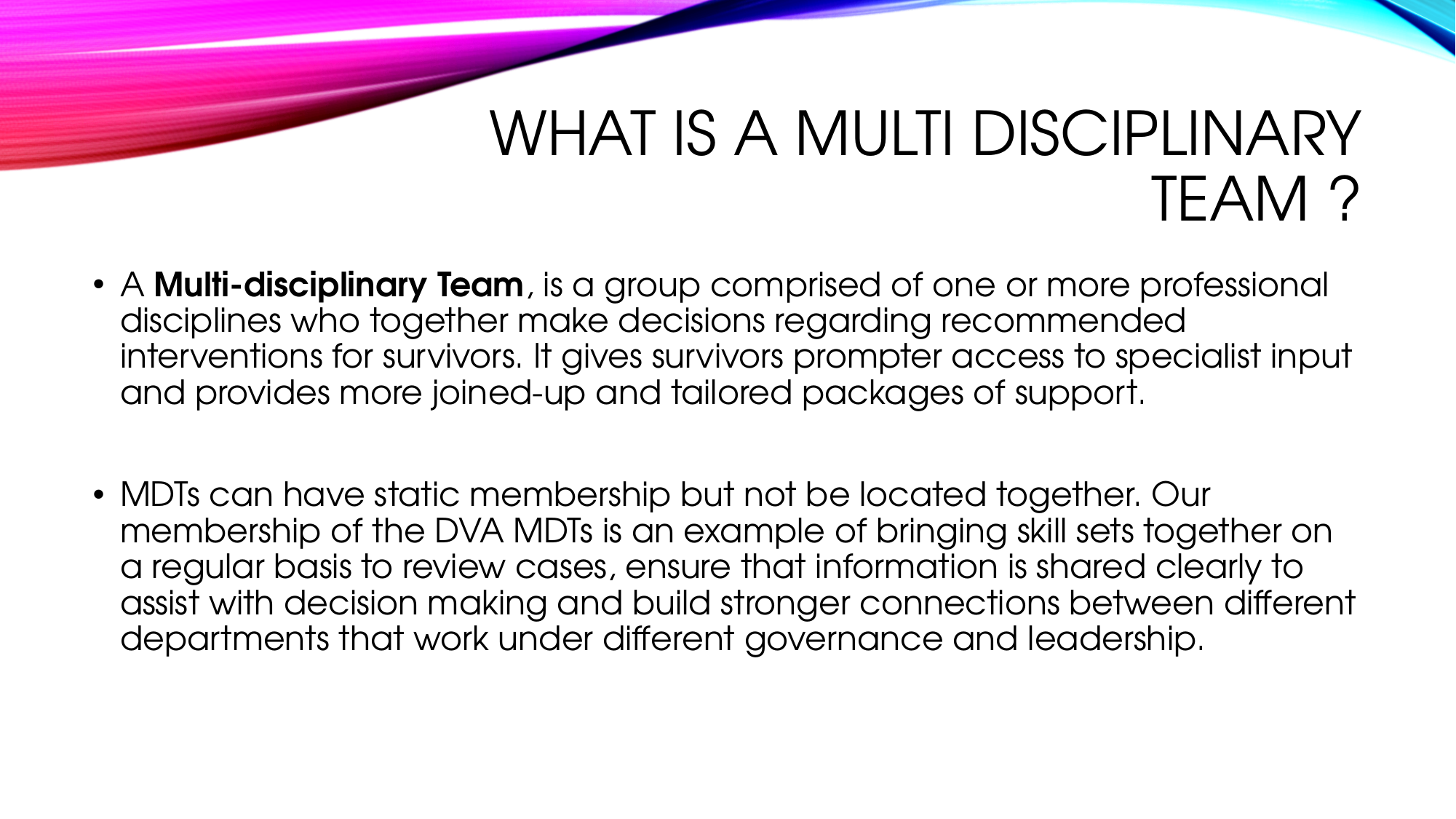

# What is a Multi Disciplinary Team ?
A Multi-disciplinary Team, is a group comprised of one or more professional disciplines who together make decisions regarding recommended interventions for survivors. It gives survivors prompter access to specialist input and provides more joined-up and tailored packages of support.

MDTs can have static membership but not be located together. Our membership of the DVA MDTs is an example of bringing skill sets together on a regular basis to review cases, ensure that information is shared clearly to assist with decision making and build stronger connections between different departments that work under different governance and leadership.